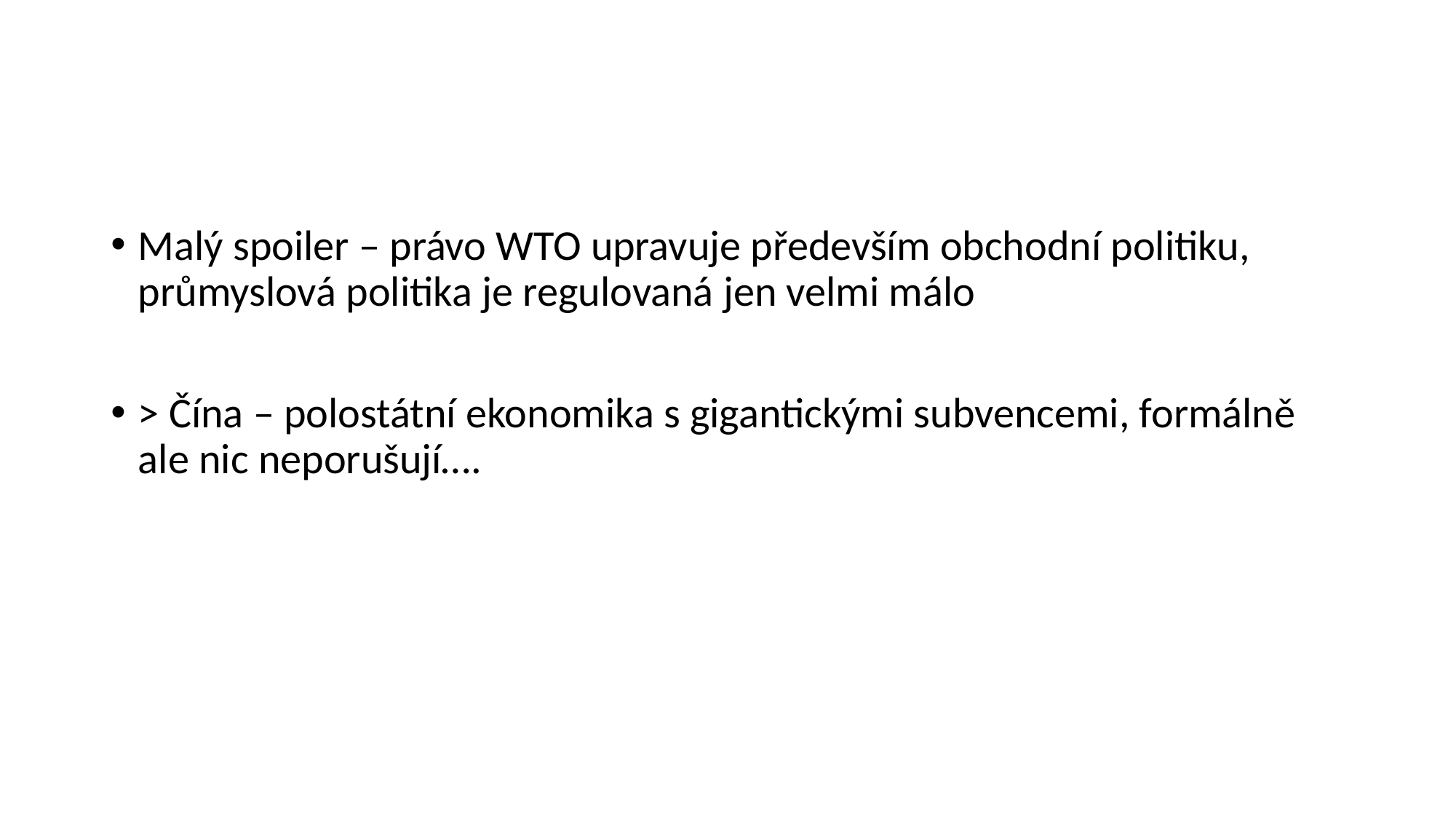

#
Malý spoiler – právo WTO upravuje především obchodní politiku, průmyslová politika je regulovaná jen velmi málo

> Čína – polostátní ekonomika s gigantickými subvencemi, formálně ale nic neporušují….